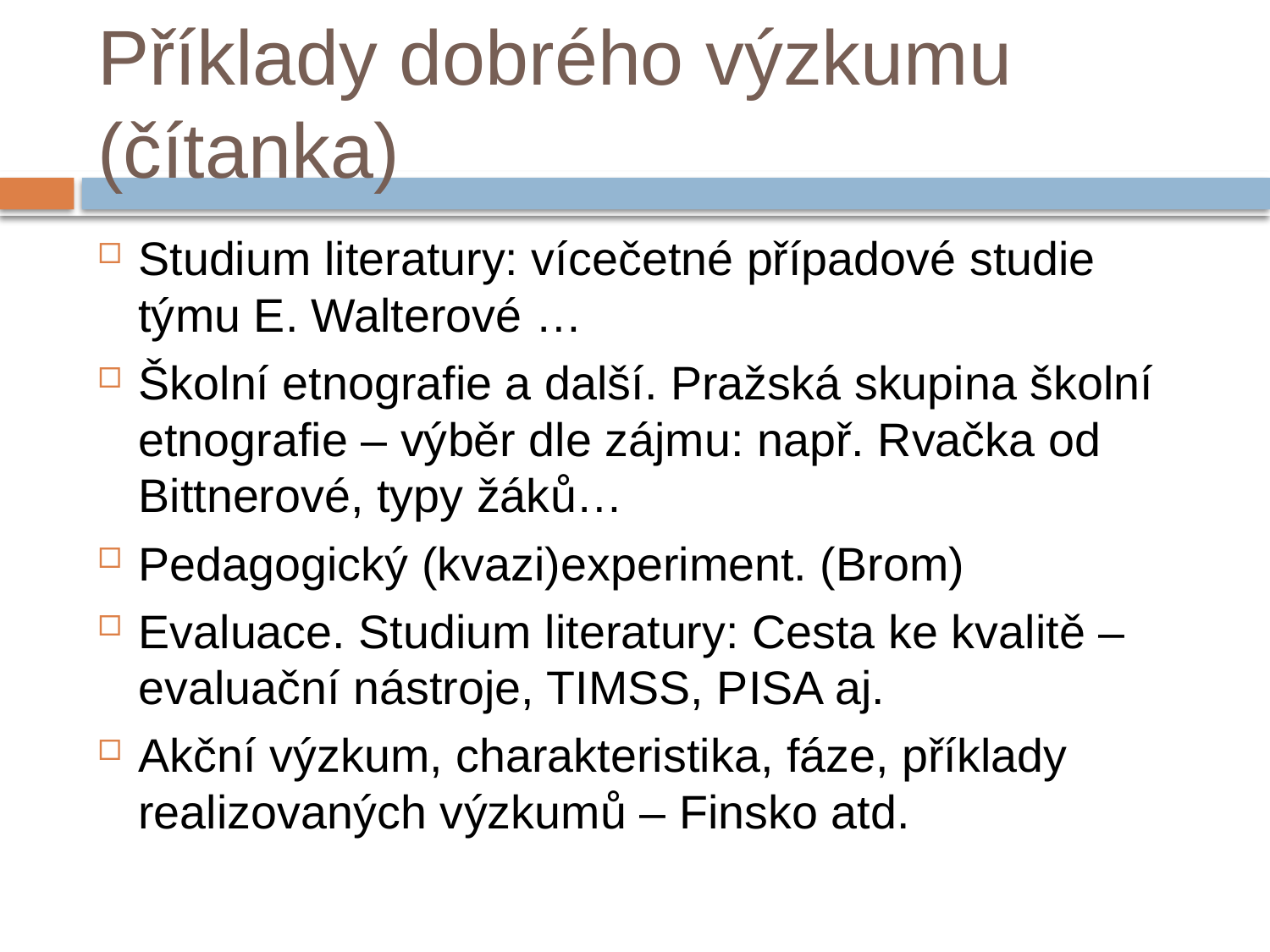

# Příklady dobrého výzkumu (čítanka)
Studium literatury: vícečetné případové studie týmu E. Walterové …
Školní etnografie a další. Pražská skupina školní etnografie – výběr dle zájmu: např. Rvačka od Bittnerové, typy žáků…
Pedagogický (kvazi)experiment. (Brom)
Evaluace. Studium literatury: Cesta ke kvalitě – evaluační nástroje, TIMSS, PISA aj.
Akční výzkum, charakteristika, fáze, příklady realizovaných výzkumů – Finsko atd.